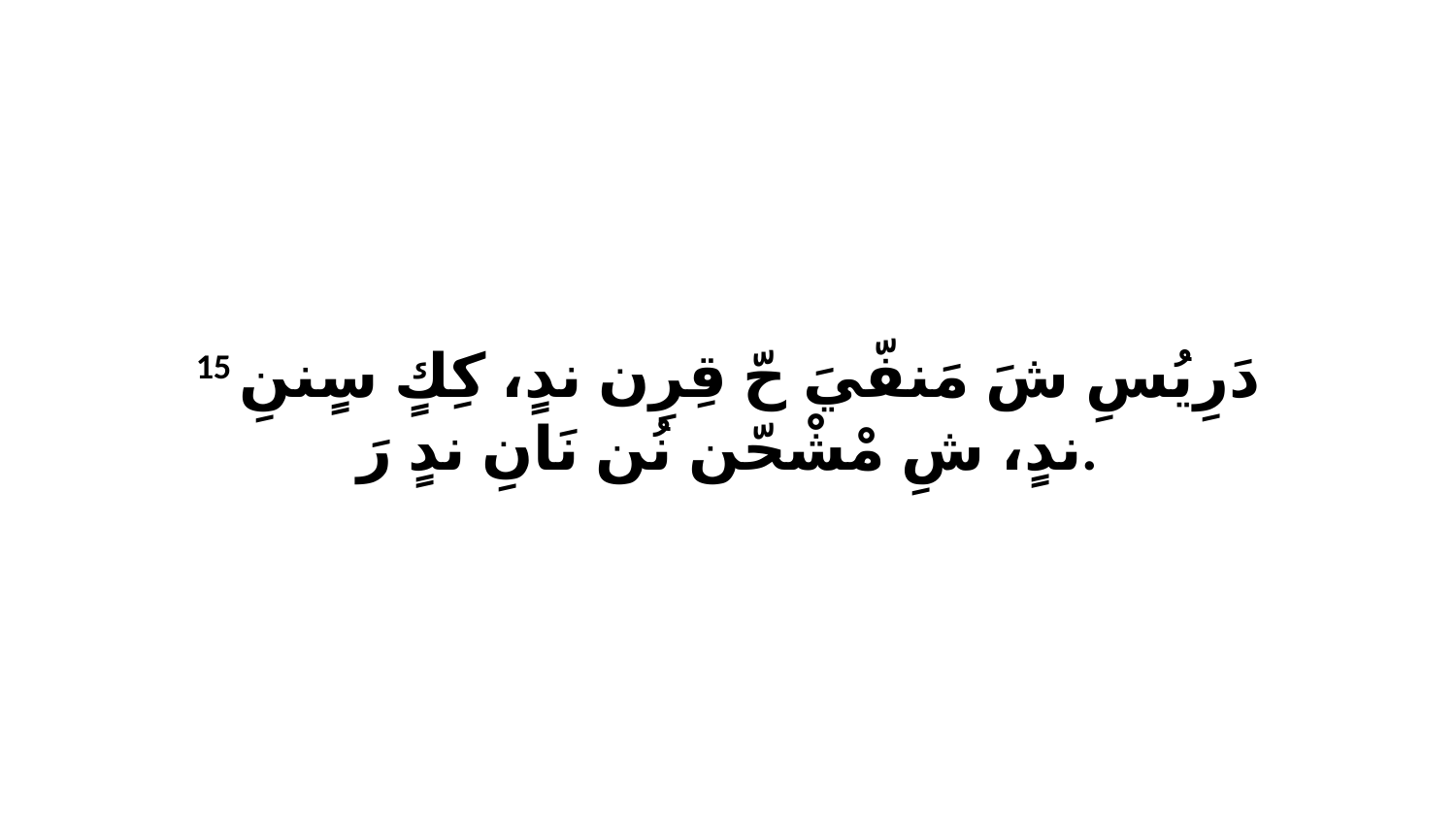

15 دَرِيُسِ شَ مَنفّيَ حّ قِرِن ندٍ، كِكٍ سٍننِ ندٍ، شِ مْشْحّن نُن نَانِ ندٍ رَ.